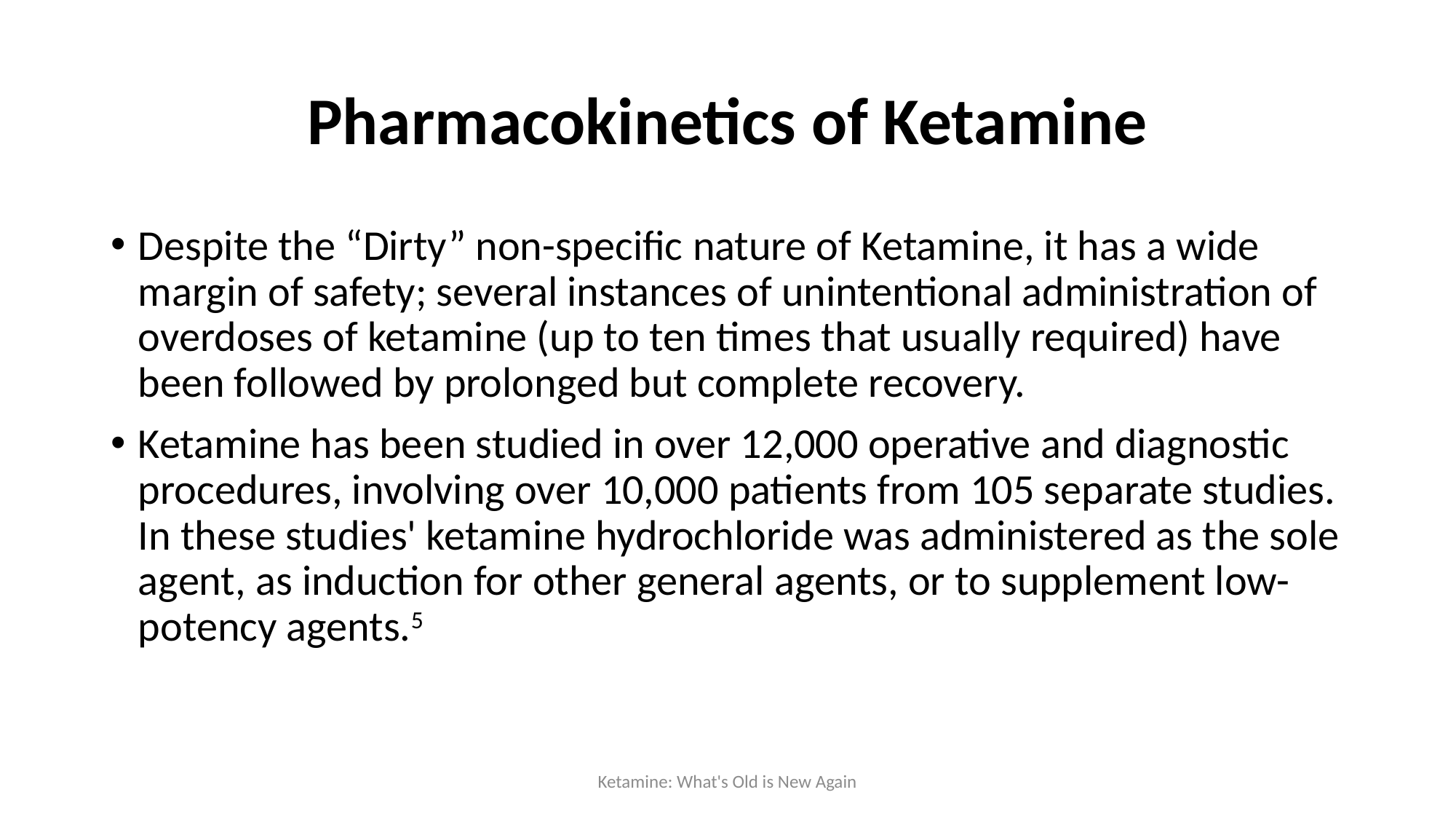

# Pharmacokinetics of Ketamine
Despite the “Dirty” non-specific nature of Ketamine, it has a wide margin of safety; several instances of unintentional administration of overdoses of ketamine (up to ten times that usually required) have been followed by prolonged but complete recovery.
Ketamine has been studied in over 12,000 operative and diagnostic procedures, involving over 10,000 patients from 105 separate studies. In these studies' ketamine hydrochloride was administered as the sole agent, as induction for other general agents, or to supplement low-potency agents.5

Ketamine: What's Old is New Again